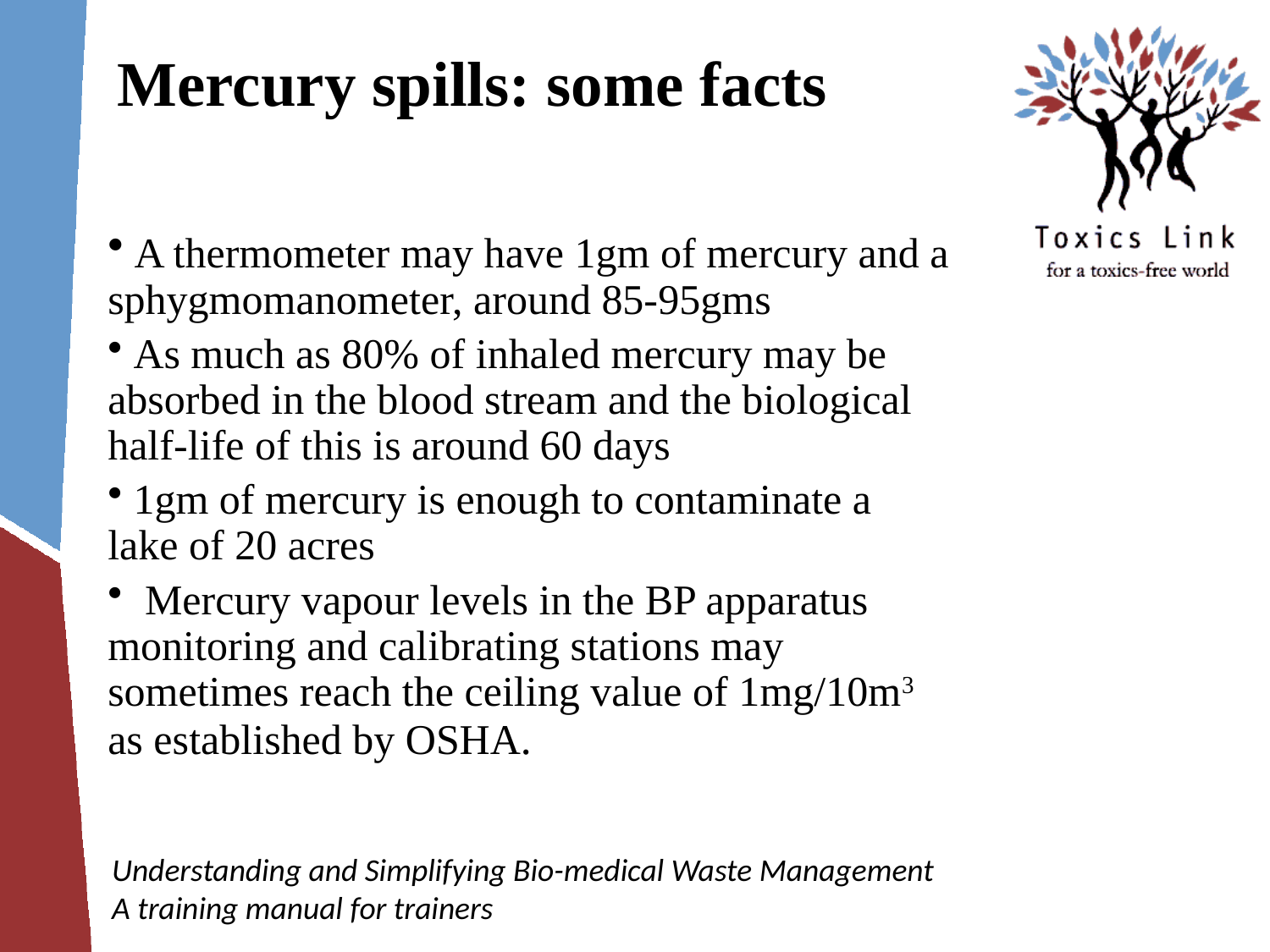

# Mercury spills: some facts
 A thermometer may have 1gm of mercury and a sphygmomanometer, around 85-95gms
 As much as 80% of inhaled mercury may be absorbed in the blood stream and the biological half-life of this is around 60 days
 1gm of mercury is enough to contaminate a lake of 20 acres
 	Mercury vapour levels in the BP apparatus monitoring and calibrating stations may sometimes reach the ceiling value of 1mg/10m3 as established by OSHA.
Understanding and Simplifying Bio-medical Waste Management
A training manual for trainers